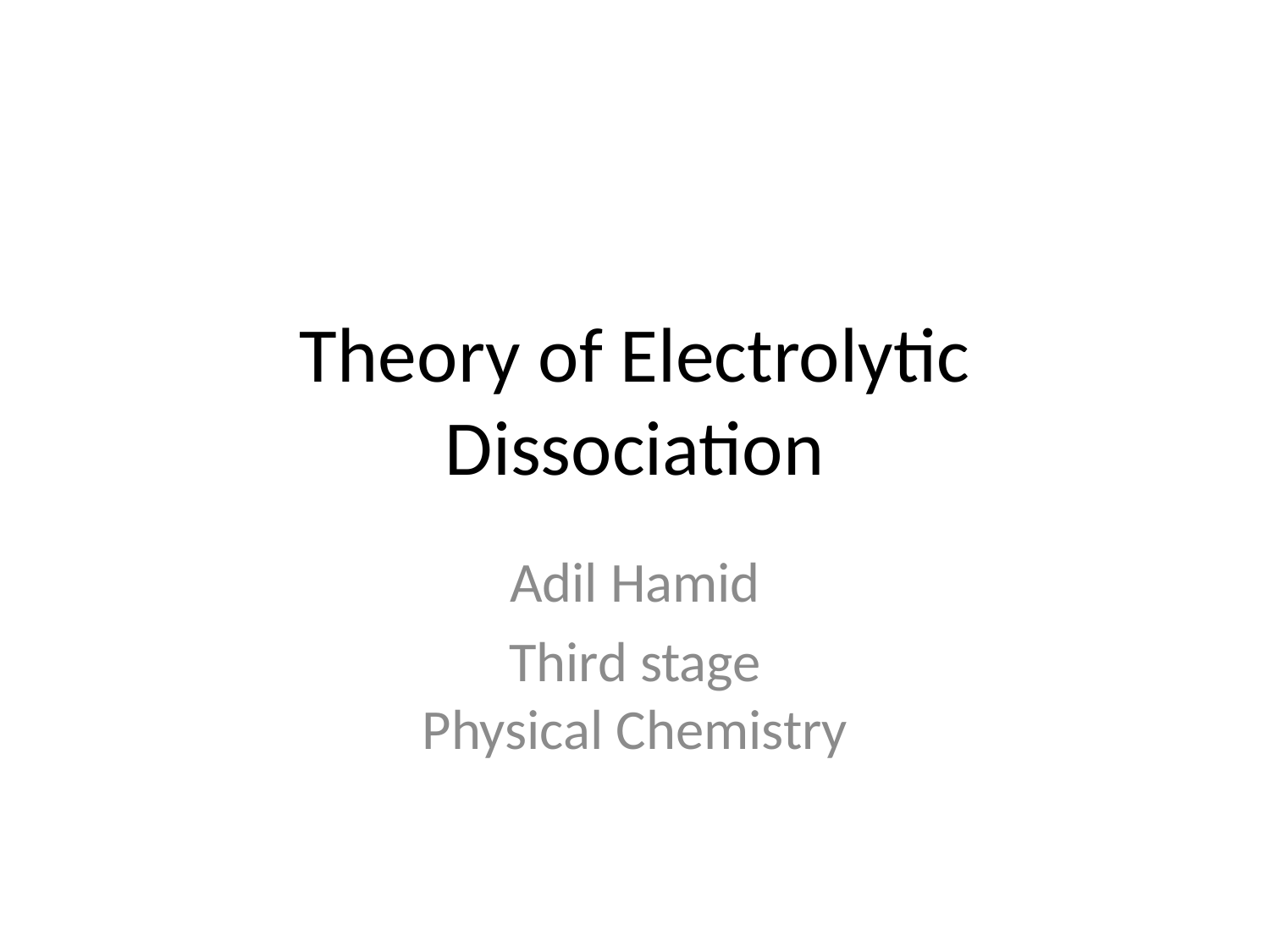

# Theory of Electrolytic Dissociation
Adil Hamid
Third stage
Physical Chemistry